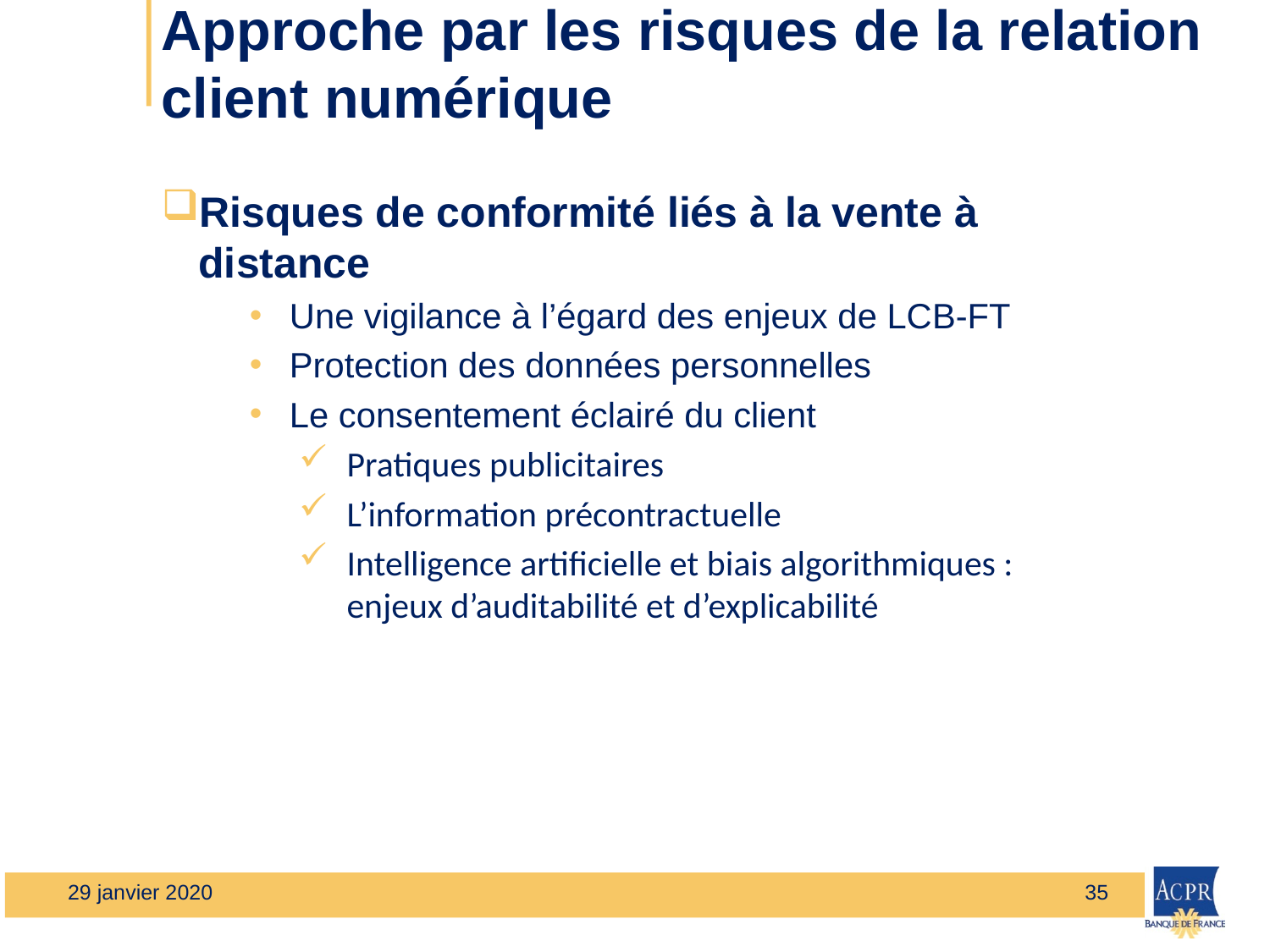

# Approche par les risques de la relation client numérique
Risques de conformité liés à la vente à distance
Une vigilance à l’égard des enjeux de LCB-FT
Protection des données personnelles
Le consentement éclairé du client
Pratiques publicitaires
L’information précontractuelle
Intelligence artificielle et biais algorithmiques : enjeux d’auditabilité et d’explicabilité

29 janvier 2020
35